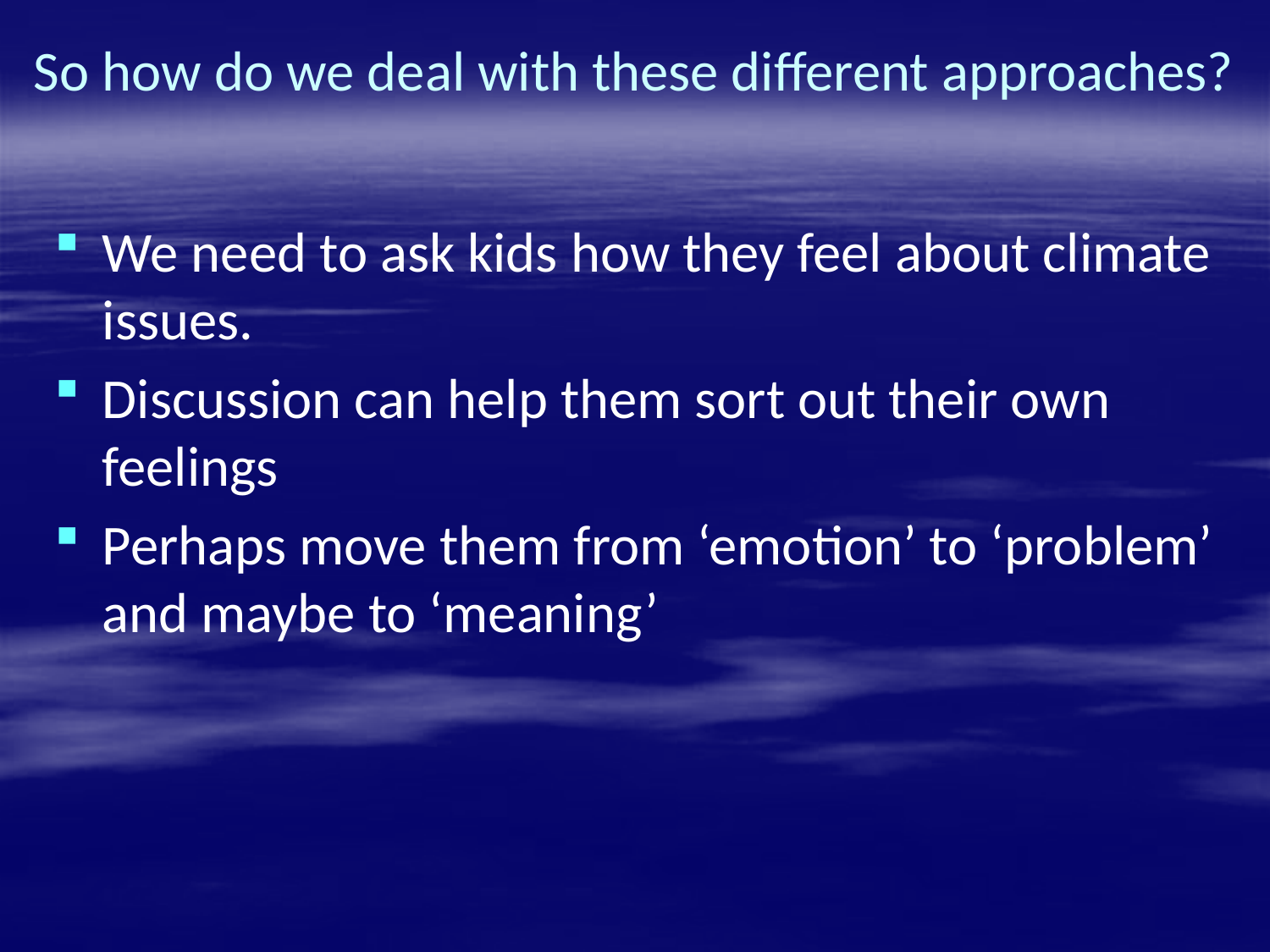

# So how do we deal with these different approaches?
We need to ask kids how they feel about climate issues.
Discussion can help them sort out their own feelings
Perhaps move them from ‘emotion’ to ‘problem’ and maybe to ‘meaning’